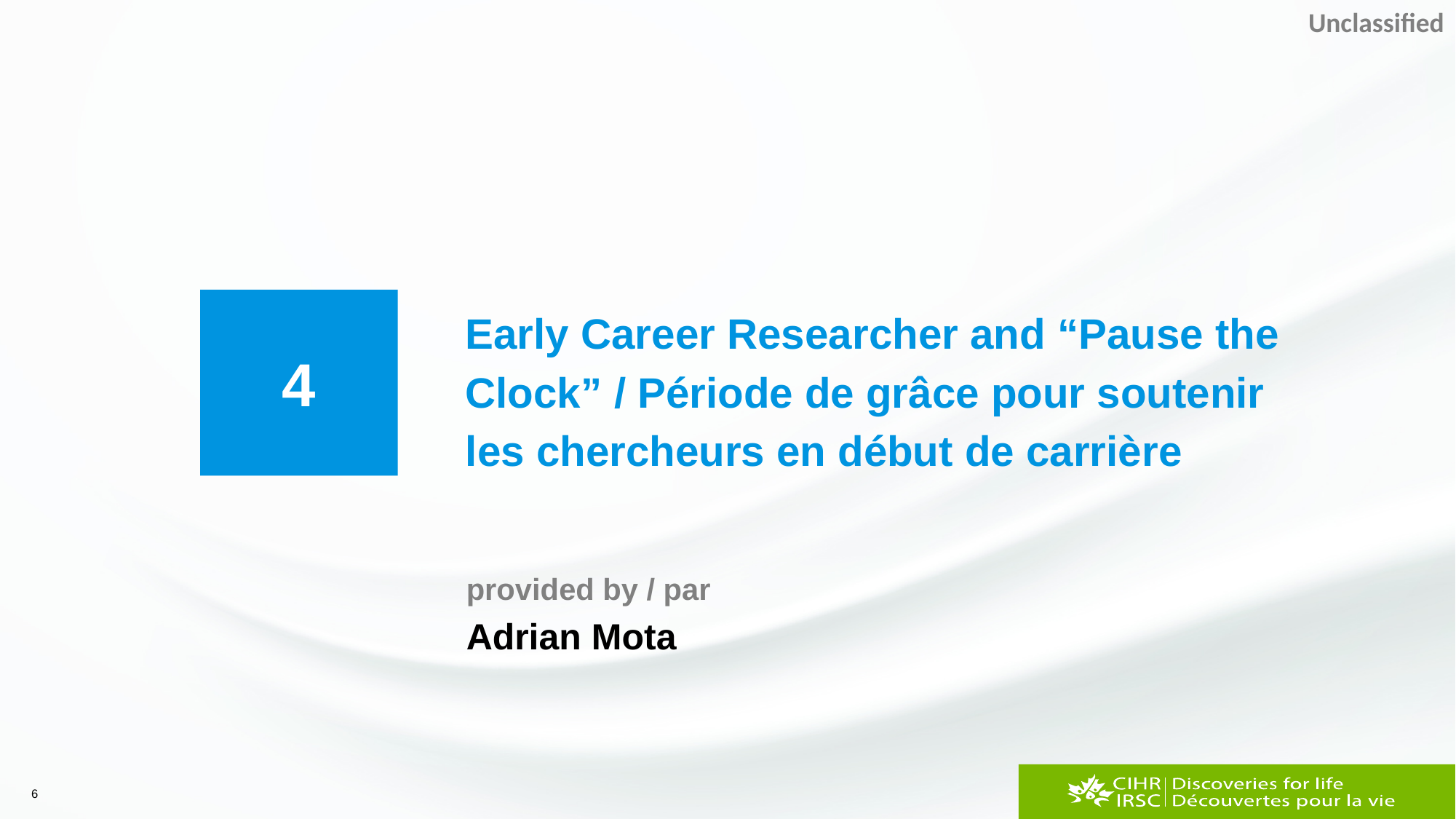

Unclassified
4
Early Career Researcher and “Pause the Clock” / Période de grâce pour soutenir les chercheurs en début de carrière
provided by / par
Adrian Mota